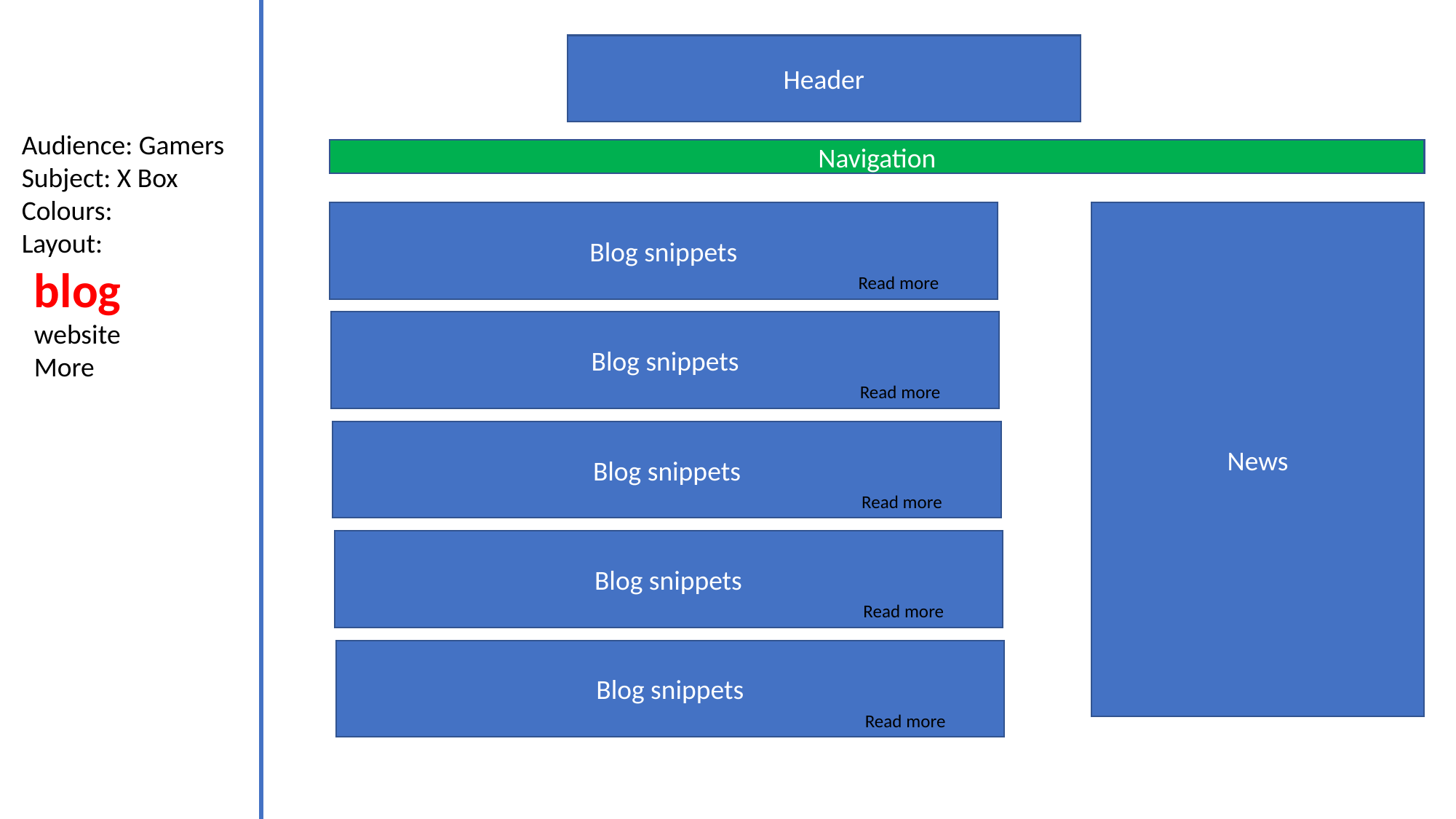

Header
Audience: Gamers
Subject: X Box
Colours:
Layout:
  blog
  website
  More
Navigation
Blog snippets
Read more
News
Blog snippets
Read more
Blog snippets
Read more
Blog snippets
Read more
Blog snippets
Read more